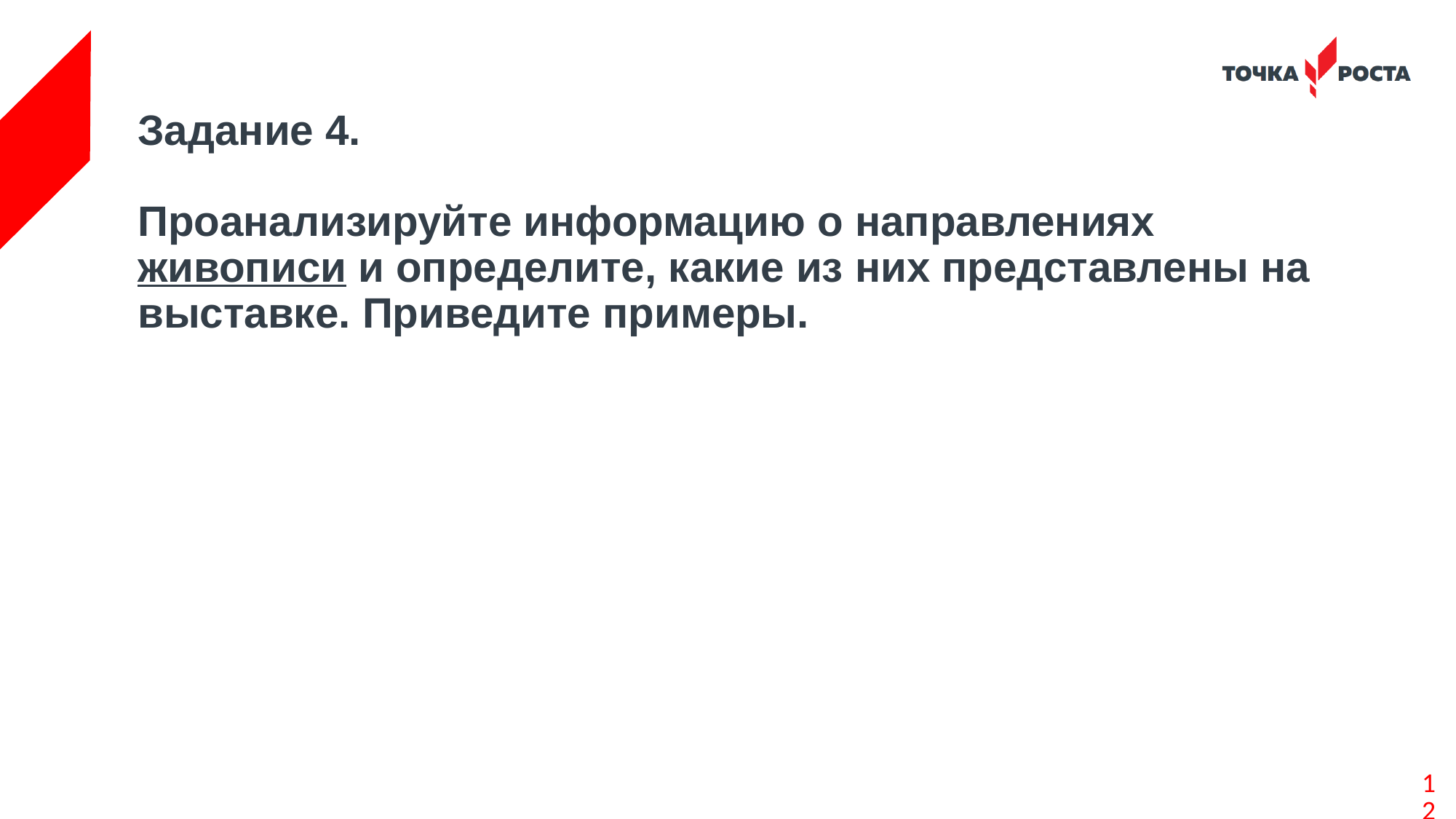

Задание 4.

Проанализируйте информацию о направлениях живописи и определите, какие из них представлены на выставке. Приведите примеры.

12